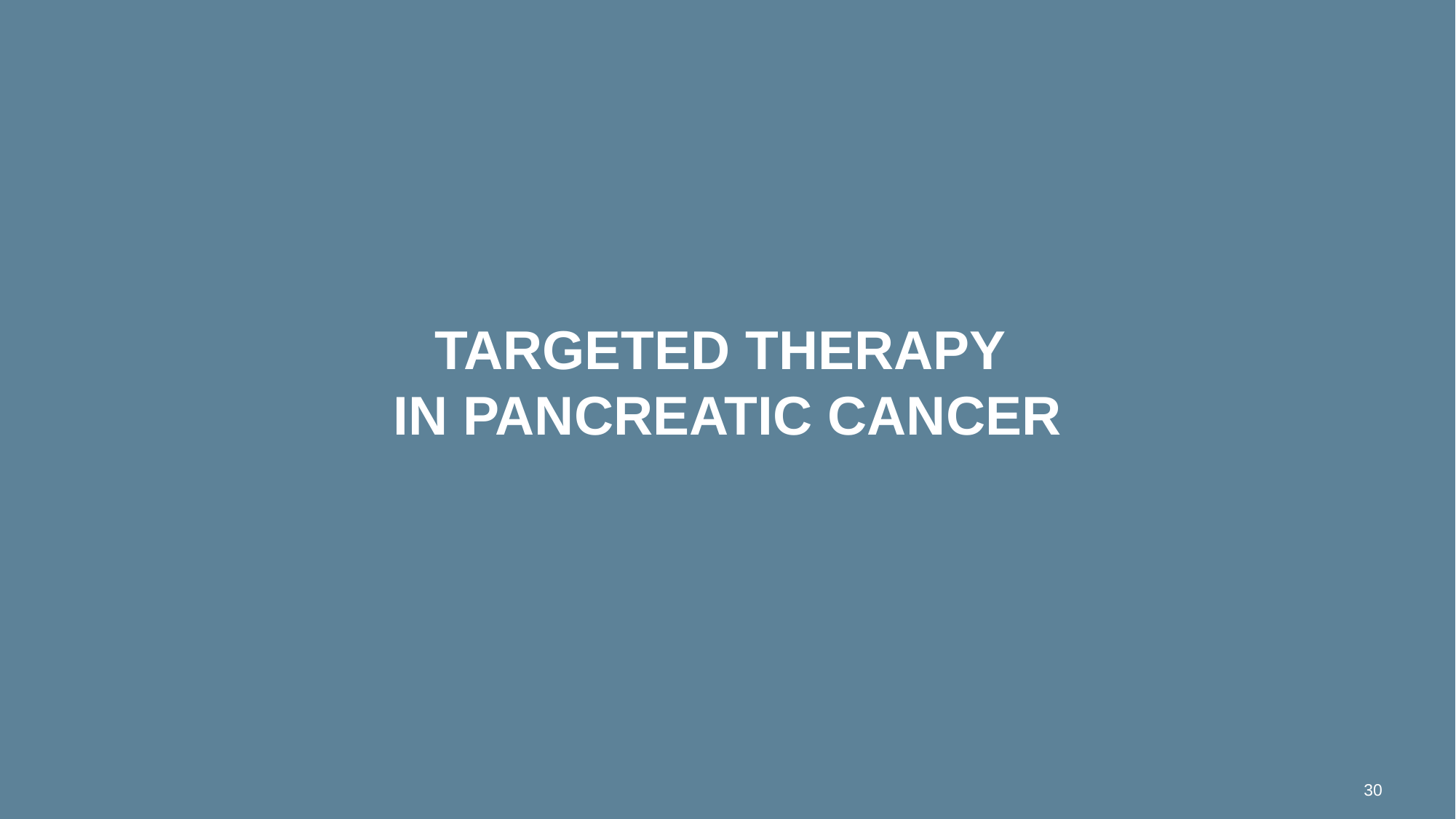

# Targeted therapy in pancreatic cancer
30